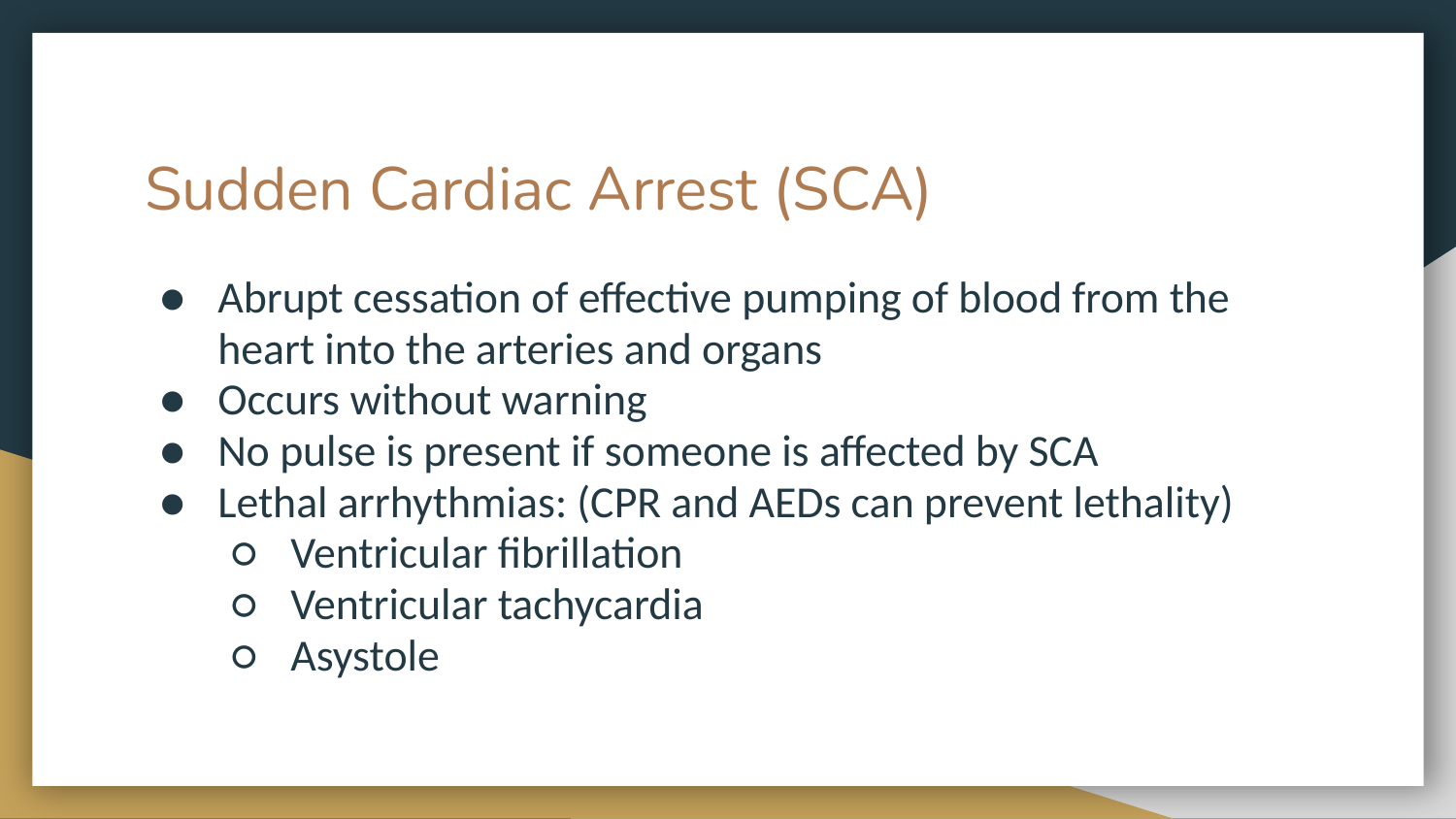

# Sudden Cardiac Arrest (SCA)
Abrupt cessation of effective pumping of blood from the heart into the arteries and organs
Occurs without warning
No pulse is present if someone is affected by SCA
Lethal arrhythmias: (CPR and AEDs can prevent lethality)
Ventricular fibrillation
Ventricular tachycardia
Asystole